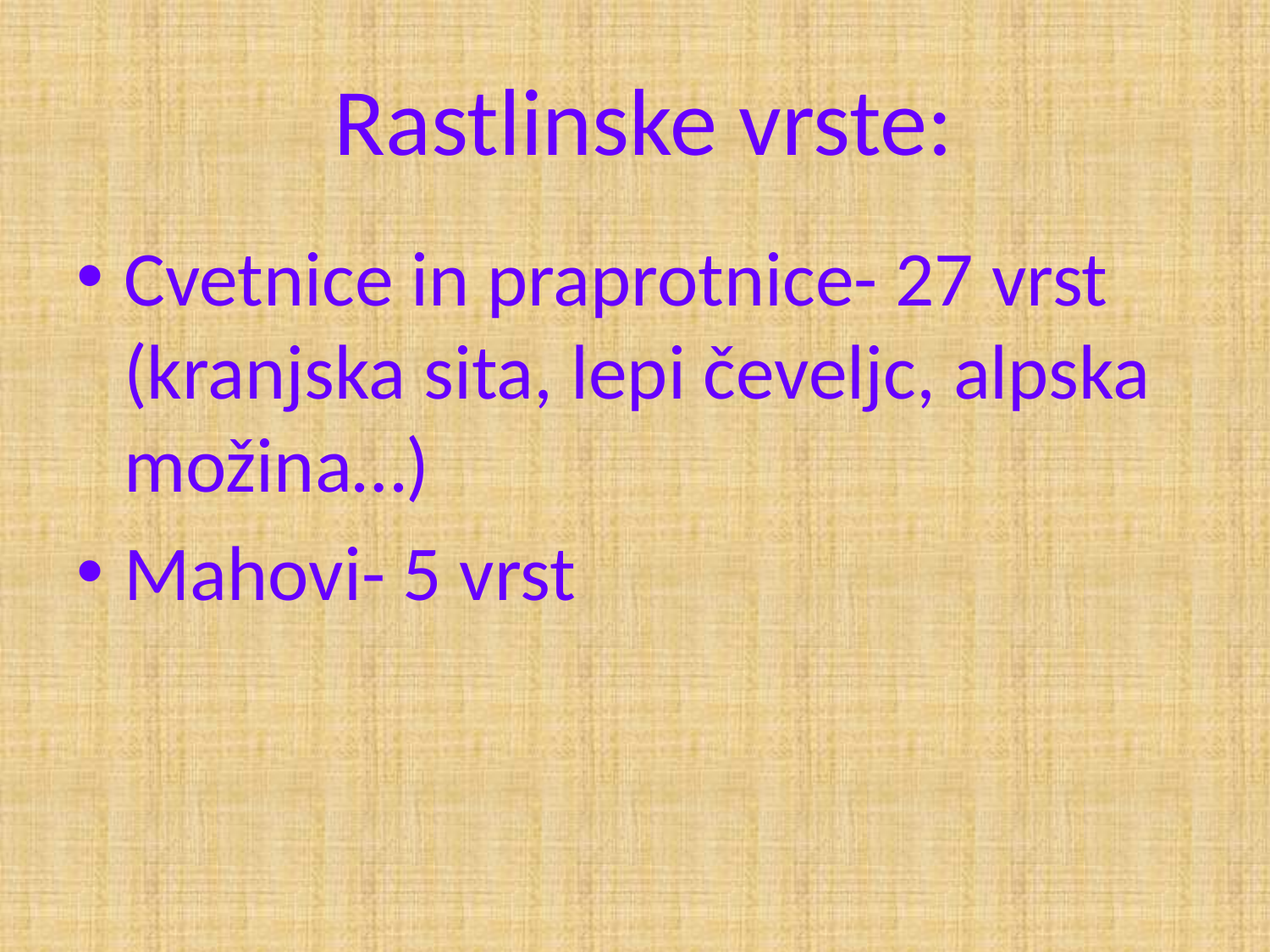

# Rastlinske vrste:
Cvetnice in praprotnice- 27 vrst (kranjska sita, lepi čeveljc, alpska možina…)
Mahovi- 5 vrst